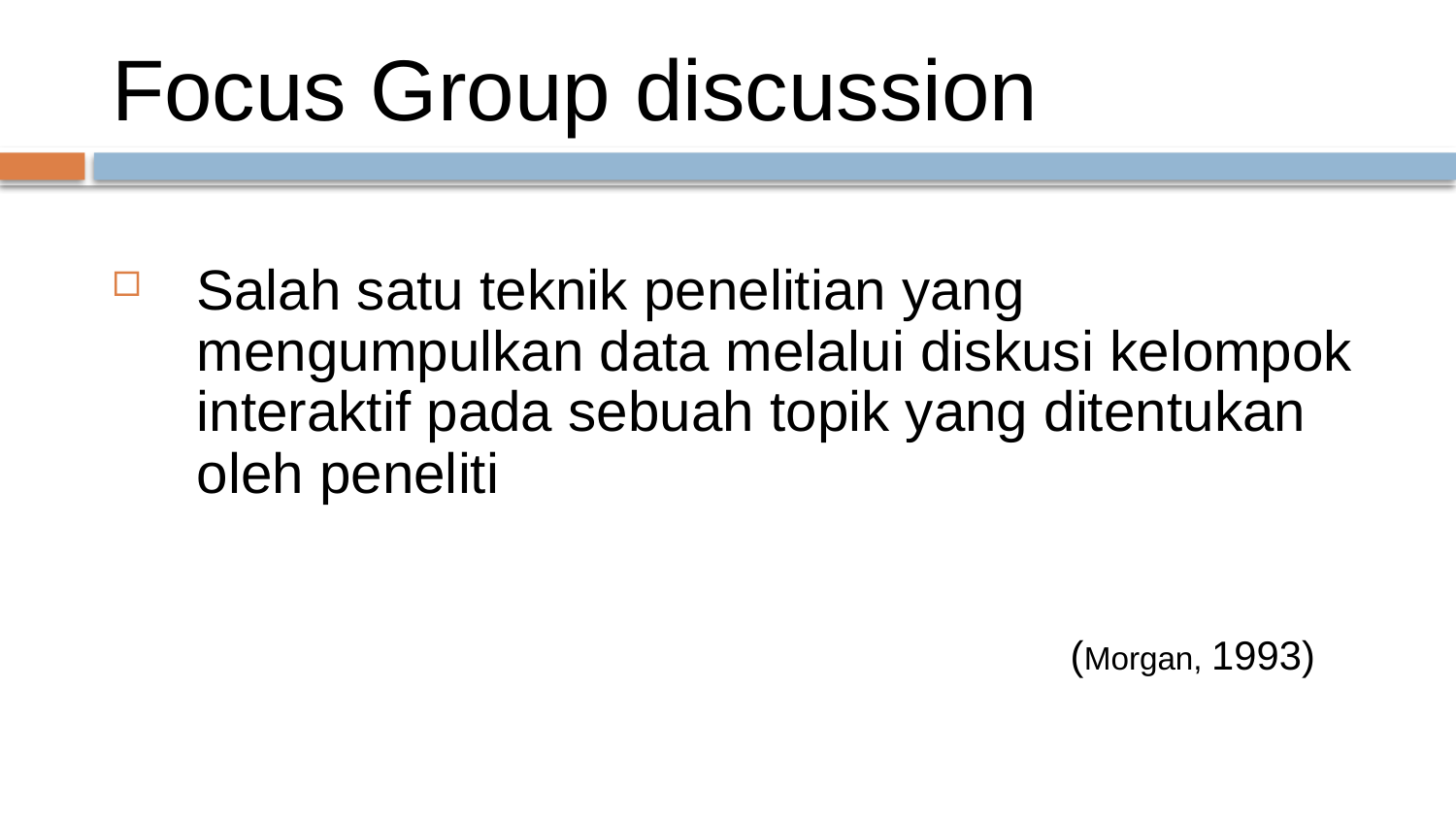

# Focus Group discussion

Salah satu teknik penelitian yang mengumpulkan data melalui diskusi kelompok interaktif pada sebuah topik yang ditentukan oleh peneliti

							(Morgan, 1993)